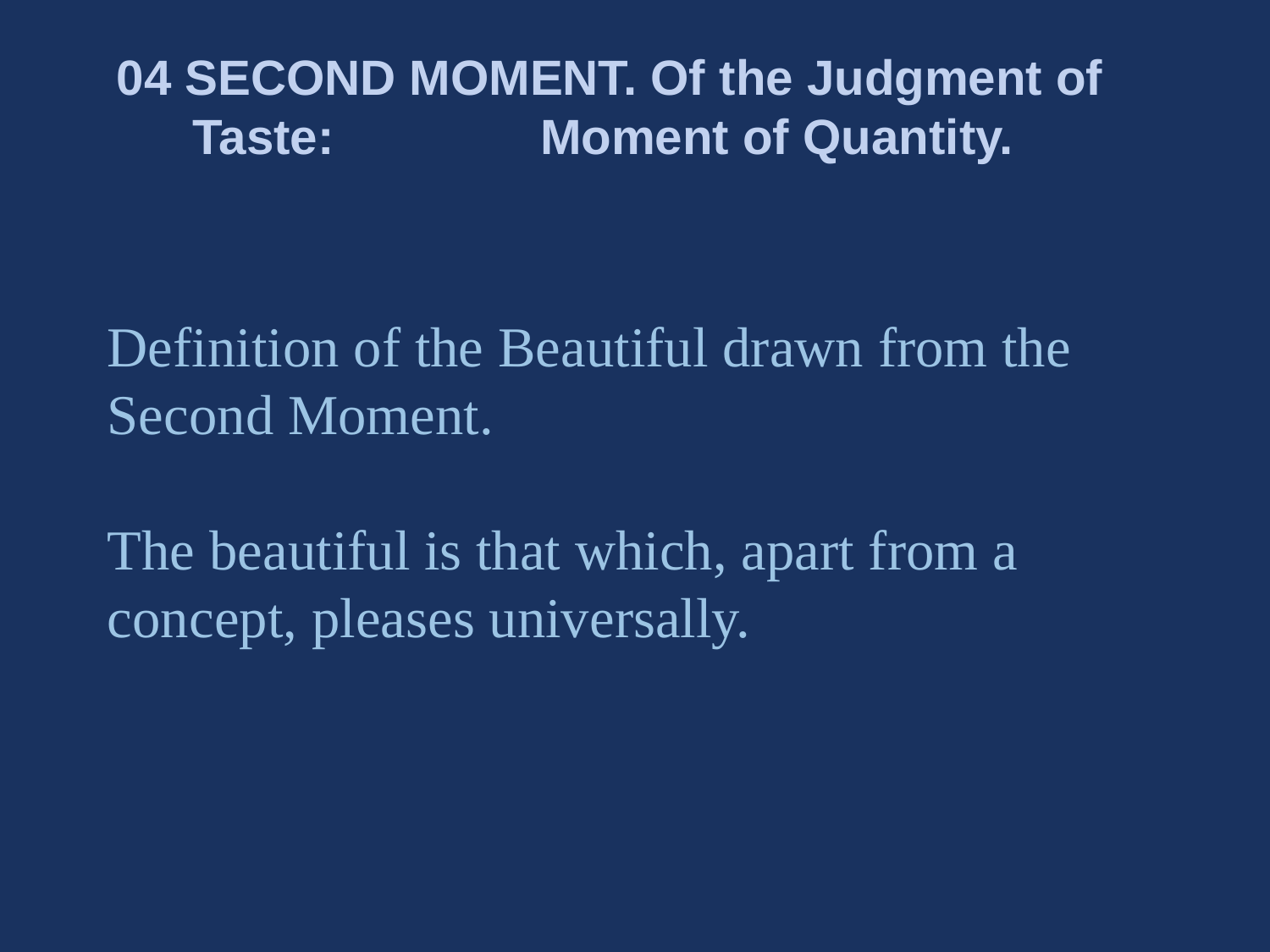

04 SECOND MOMENT. Of the Judgment of Taste:               Moment of Quantity.
Definition of the Beautiful drawn from the Second Moment.

The beautiful is that which, apart from a concept, pleases universally.